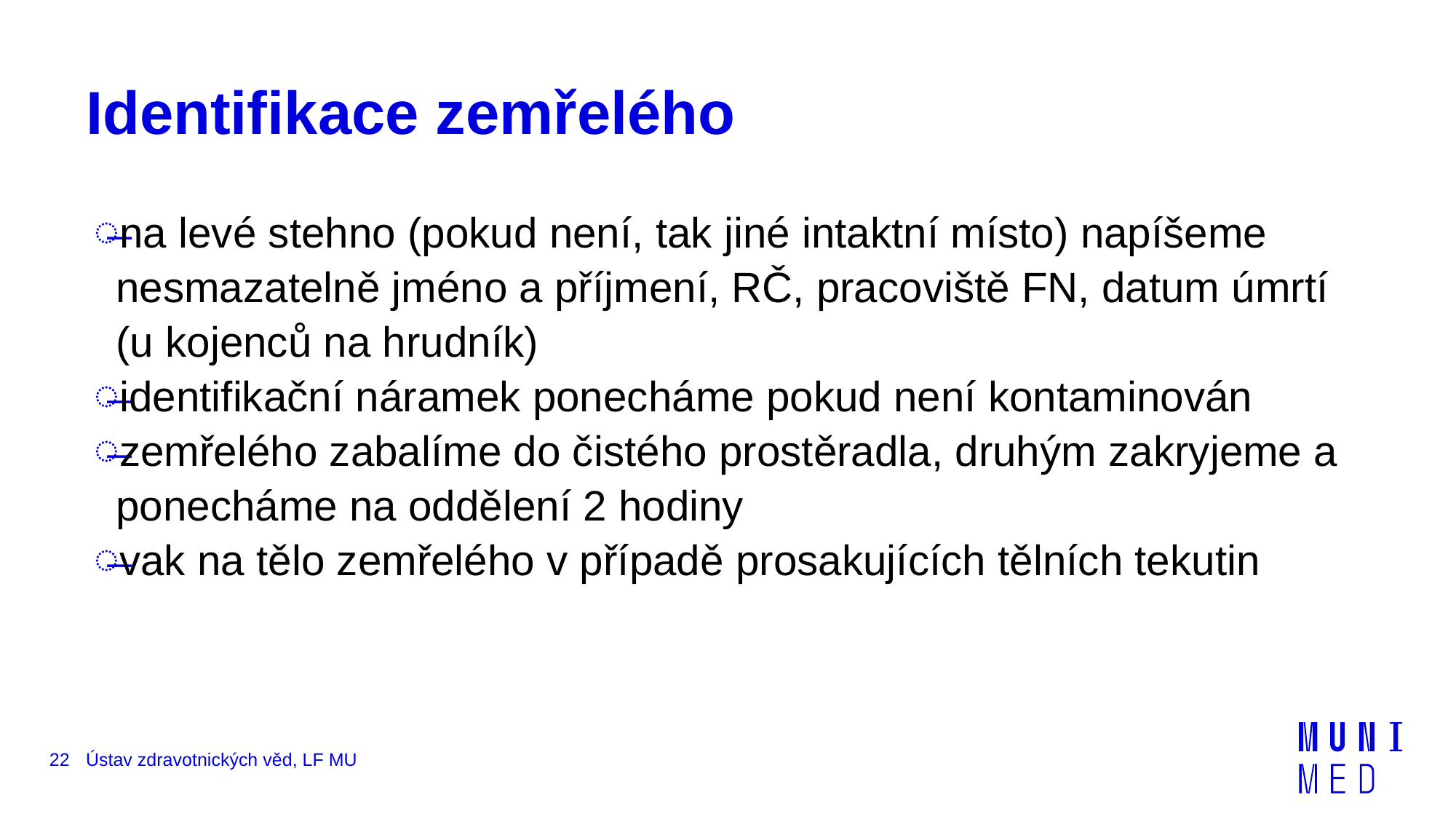

# Identifikace zemřelého
na levé stehno (pokud není, tak jiné intaktní místo) napíšeme nesmazatelně jméno a příjmení, RČ, pracoviště FN, datum úmrtí (u kojenců na hrudník)
identifikační náramek ponecháme pokud není kontaminován
zemřelého zabalíme do čistého prostěradla, druhým zakryjeme a ponecháme na oddělení 2 hodiny
vak na tělo zemřelého v případě prosakujících tělních tekutin
22
Ústav zdravotnických věd, LF MU